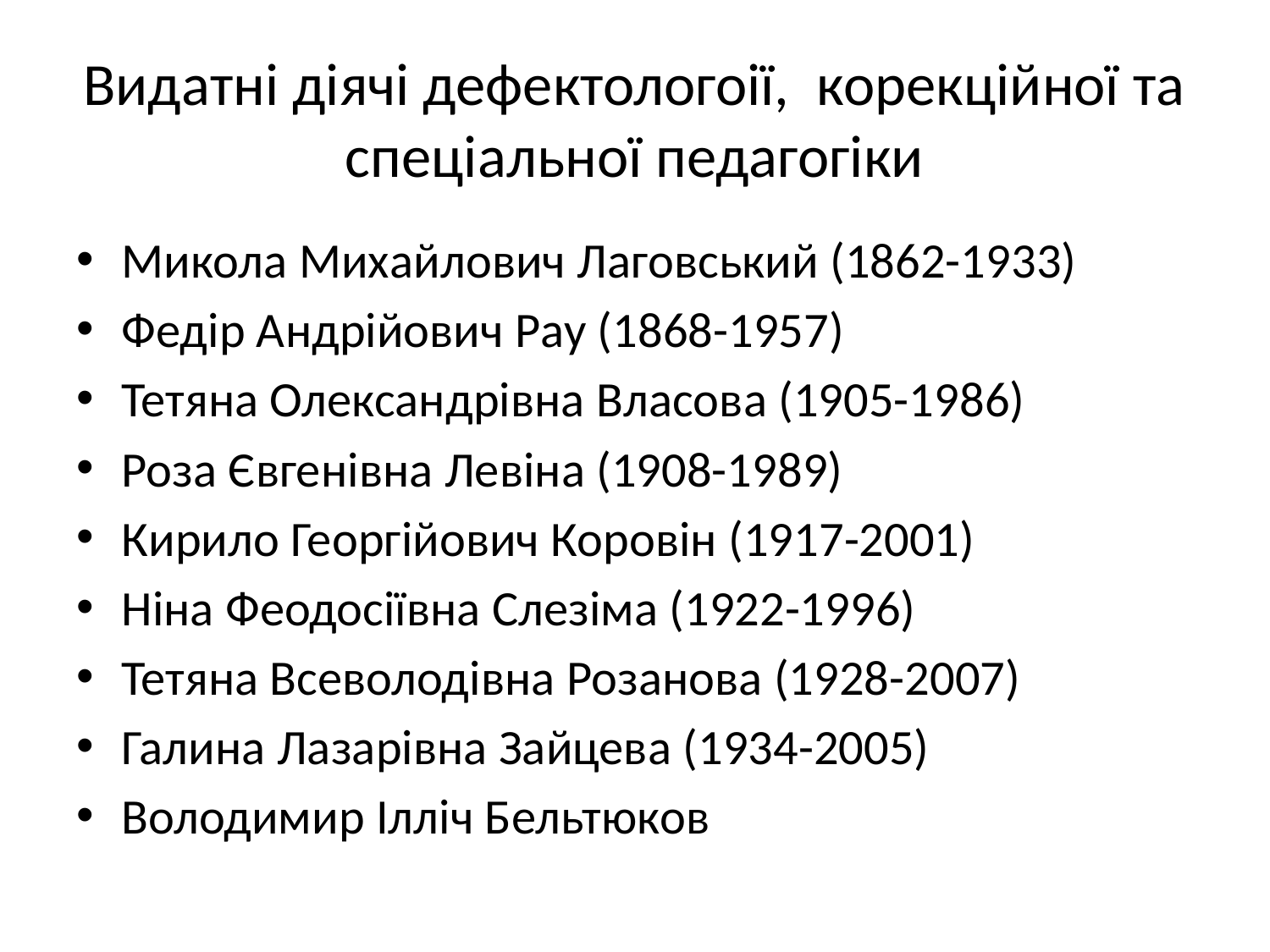

# Видатні діячі дефектологоії,  корекційної та спеціальної педагогіки
Микола Михайлович Лаговський (1862-1933)
Федір Андрійович Рау (1868-1957)
Тетяна Олександрівна Власова (1905-1986)
Роза Євгенівна Левіна (1908-1989)
Кирило Георгійович Коровін (1917-2001)
Ніна Феодосіївна Слезіма (1922-1996)
Тетяна Всеволодівна Розанова (1928-2007)
Галина Лазарівна Зайцева (1934-2005)
Володимир Ілліч Бельтюков